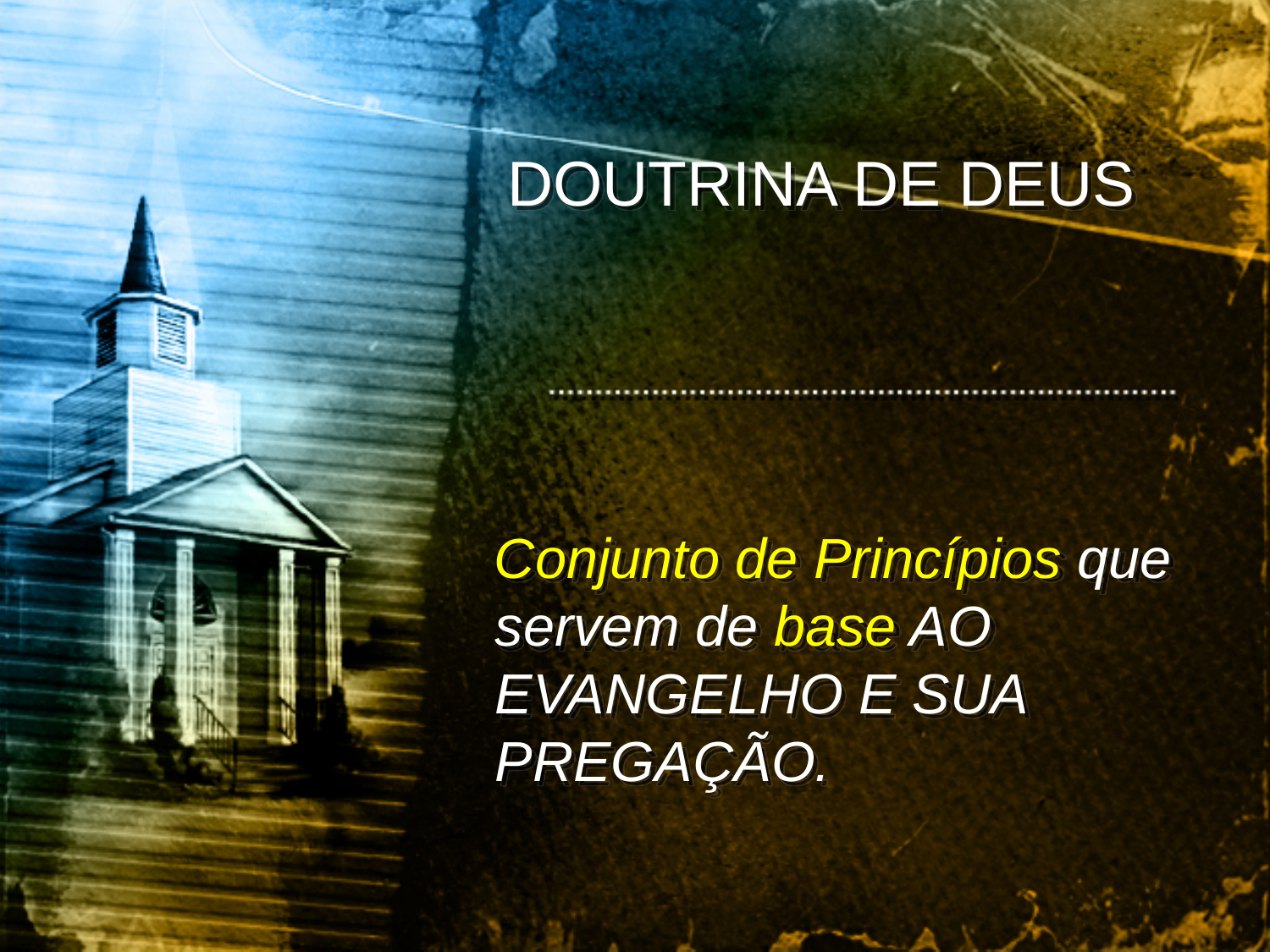

DOUTRINA DE DEUS
   Conjunto de Princípios que servem de base AO EVANGELHO E SUA PREGAÇÃO.